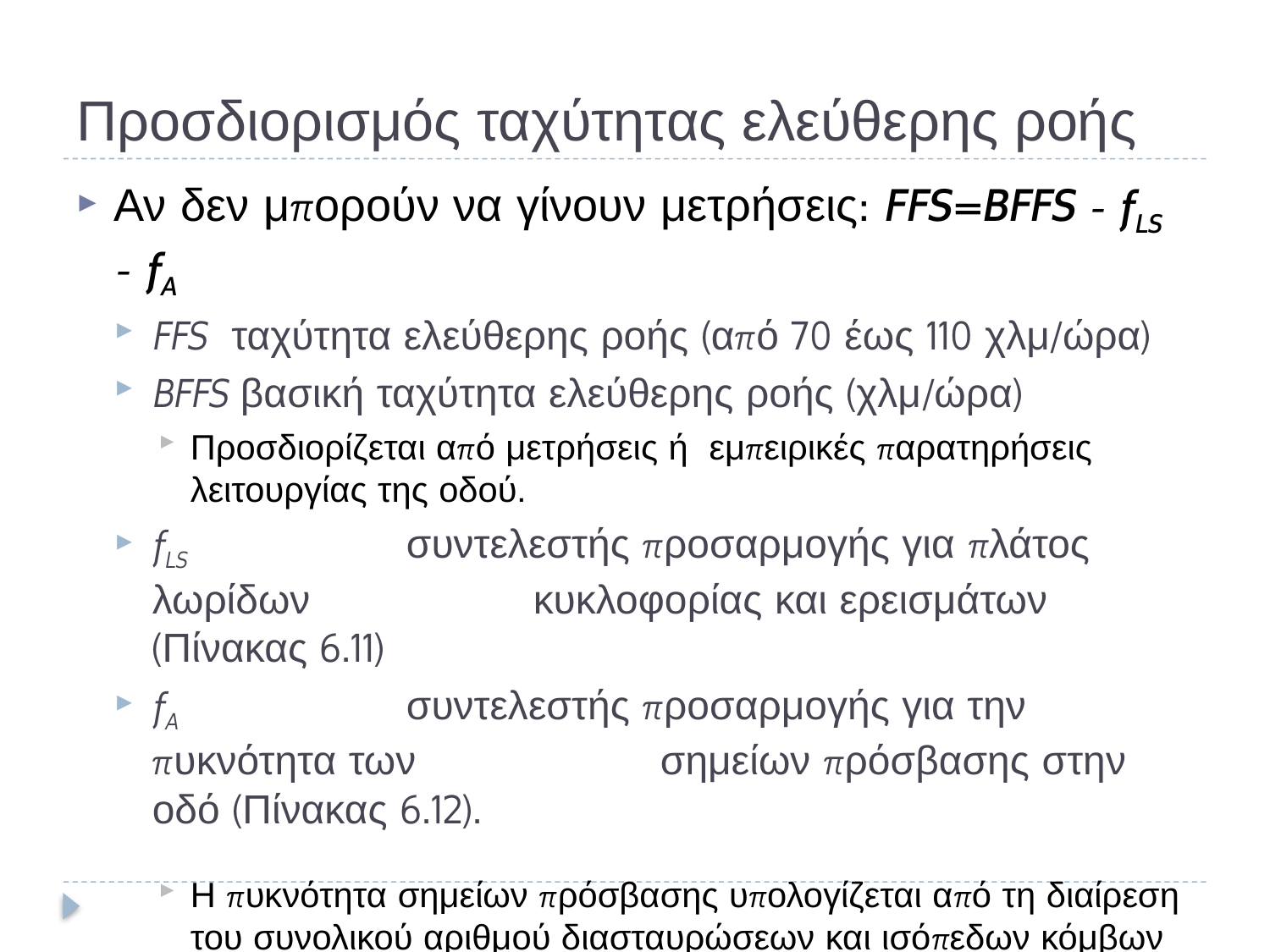

# Προσδιορισμός ταχύτητας ελεύθερης ροής
Αν δεν μπορούν να γίνουν μετρήσεις: FFS=BFFS - fLS  - fA
FFS  ταχύτητα ελεύθερης ροής (από 70 έως 110 χλμ/ώρα)
BFFS βασική ταχύτητα ελεύθερης ροής (χλμ/ώρα)
Προσδιορίζεται από μετρήσεις ή  εμπειρικές παρατηρήσεις λειτουργίας της οδού.
fLS		συντελεστής προσαρμογής για πλάτος λωρίδων 		κυκλοφορίας και ερεισμάτων 	(Πίνακας 6.11)
fA		συντελεστής προσαρμογής για την πυκνότητα των 		σημείων πρόσβασης στην οδό (Πίνακας 6.12).
Η πυκνότητα σημείων πρόσβασης υπολογίζεται από τη διαίρεση του συνολικού αριθμού διασταυρώσεων και ισόπεδων κόμβων και στις δύο πλευρές του εξεταζόμενου τμήματος της οδού με το μήκος του τμήματος σε χιλιόμετρα.